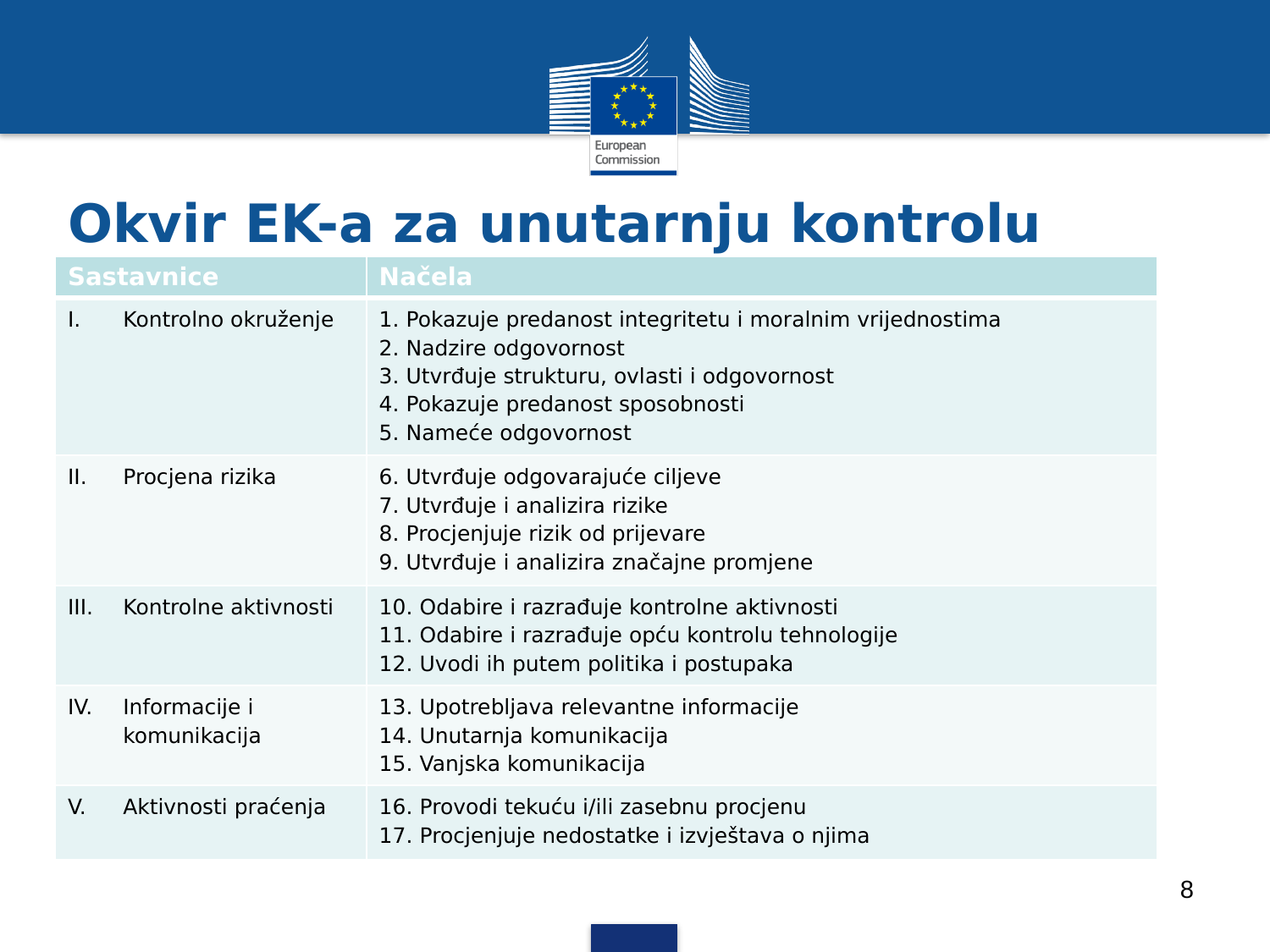

# Okvir EK-a za unutarnju kontrolu
| Sastavnice | Načela |
| --- | --- |
| Kontrolno okruženje | 1. Pokazuje predanost integritetu i moralnim vrijednostima 2. Nadzire odgovornost 3. Utvrđuje strukturu, ovlasti i odgovornost 4. Pokazuje predanost sposobnosti 5. Nameće odgovornost |
| Procjena rizika | 6. Utvrđuje odgovarajuće ciljeve 7. Utvrđuje i analizira rizike 8. Procjenjuje rizik od prijevare 9. Utvrđuje i analizira značajne promjene |
| Kontrolne aktivnosti | 10. Odabire i razrađuje kontrolne aktivnosti 11. Odabire i razrađuje opću kontrolu tehnologije 12. Uvodi ih putem politika i postupaka |
| Informacije i komunikacija | 13. Upotrebljava relevantne informacije 14. Unutarnja komunikacija 15. Vanjska komunikacija |
| Aktivnosti praćenja | 16. Provodi tekuću i/ili zasebnu procjenu 17. Procjenjuje nedostatke i izvještava o njima |
8